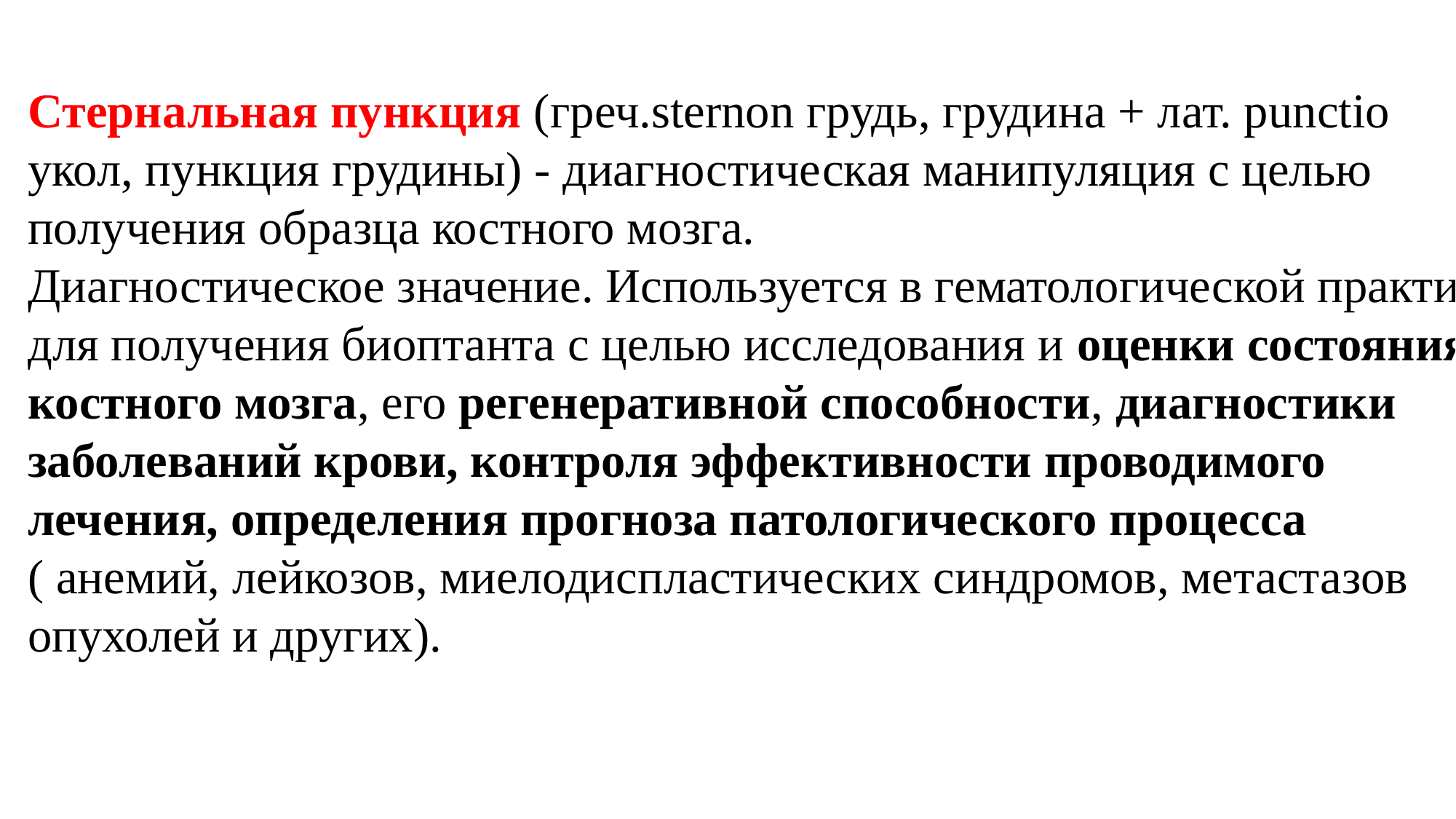

Стернальная пункция (греч.sternon грудь, грудина + лат. punctio укол, пункция грудины) - диагностическая манипуляция с целью получения образца костного мозга.
Диагностическое значение. Используется в гематологической практике для получения биоптанта с целью исследования и оценки состояния костного мозга, его регенеративной способности, диагностики заболеваний крови, контроля эффективности проводимого лечения, определения прогноза патологического процесса ( анемий, лейкозов, миелодиспластических синдромов, метастазов опухолей и других).